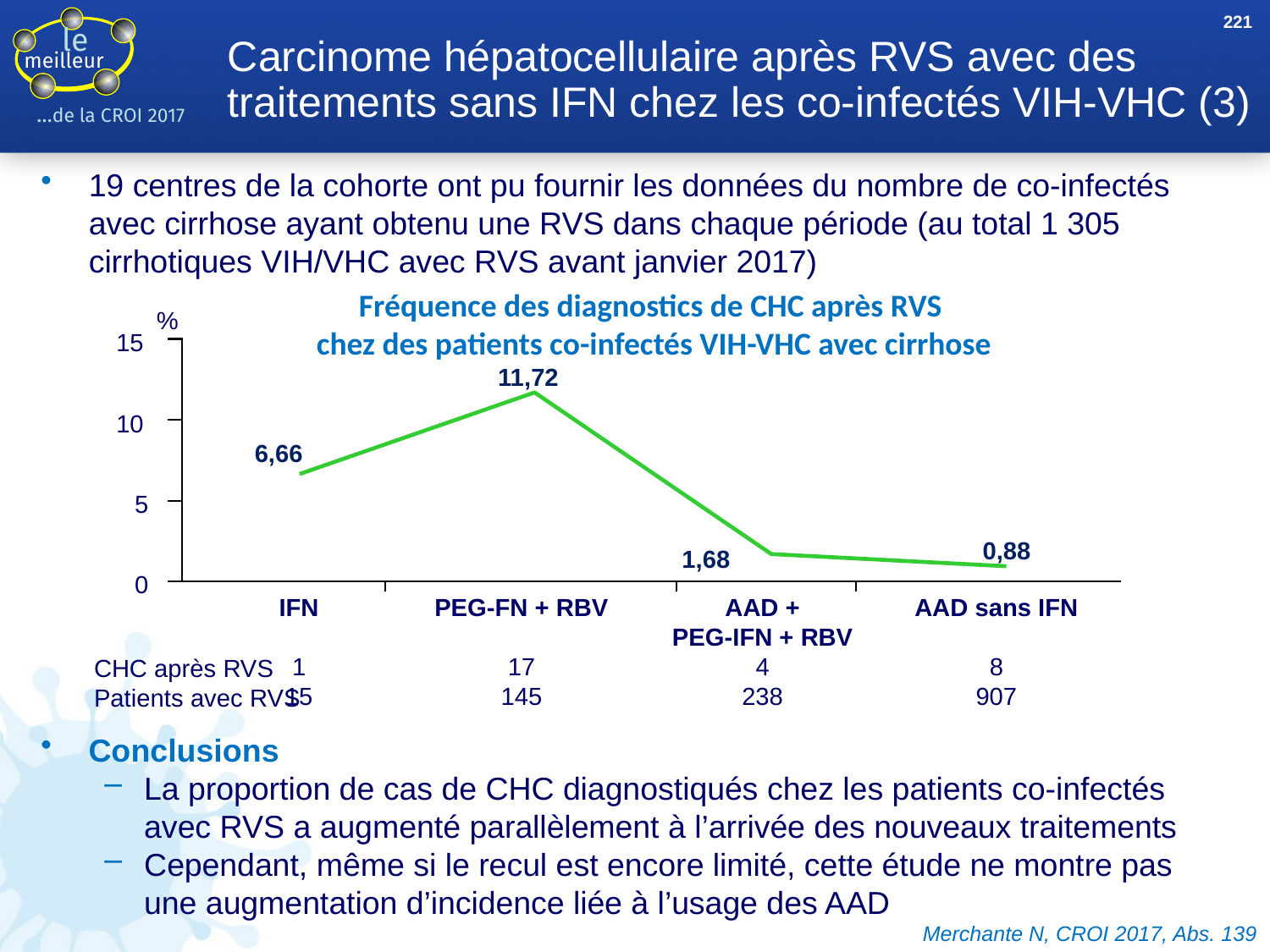

221
# Carcinome hépatocellulaire après RVS avec des traitements sans IFN chez les co-infectés VIH-VHC (3)
19 centres de la cohorte ont pu fournir les données du nombre de co-infectés avec cirrhose ayant obtenu une RVS dans chaque période (au total 1 305 cirrhotiques VIH/VHC avec RVS avant janvier 2017)

Fréquence des diagnostics de CHC après RVS
chez des patients co-infectés VIH-VHC avec cirrhose
%
15

11,72

10
6,66
5
0,88
1,68
0
IFN
1
15
PEG-FN + RBV
17
145
AAD +
PEG-IFN + RBV
4
238
AAD sans IFN
8
907

CHC après RVS
Patients avec RVS
Conclusions
La proportion de cas de CHC diagnostiqués chez les patients co-infectés avec RVS a augmenté parallèlement à l’arrivée des nouveaux traitements
Cependant, même si le recul est encore limité, cette étude ne montre pas une augmentation d’incidence liée à l’usage des AAD
Merchante N, CROI 2017, Abs. 139